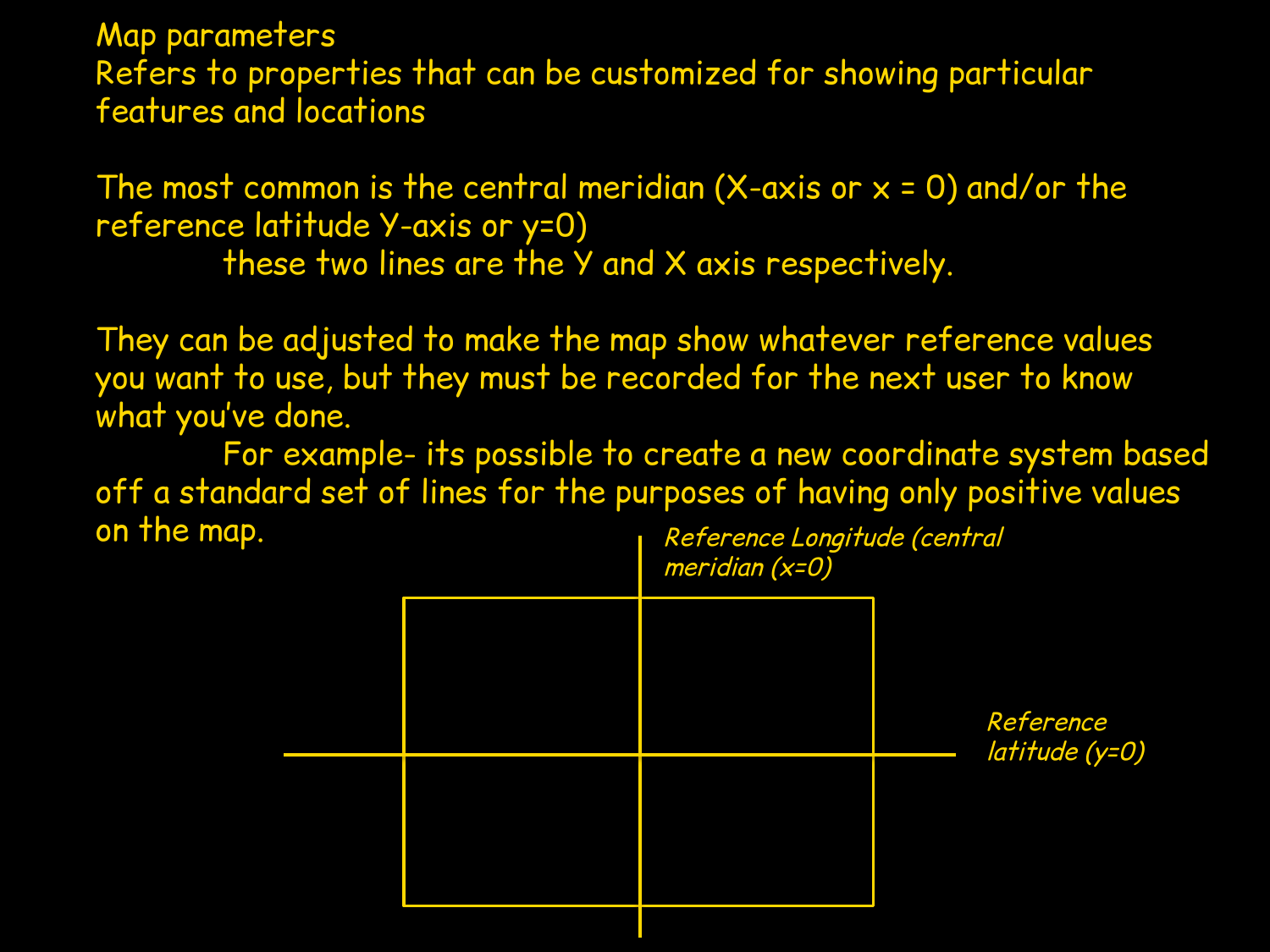

Map parameters
Refers to properties that can be customized for showing particular features and locations

The most common is the central meridian (X-axis or x = 0) and/or the reference latitude Y-axis or y=0)
	these two lines are the Y and X axis respectively.

They can be adjusted to make the map show whatever reference values you want to use, but they must be recorded for the next user to know what you’ve done.
	For example- its possible to create a new coordinate system based off a standard set of lines for the purposes of having only positive values on the map.

Reference Longitude (central meridian (x=0)

Reference latitude (y=0)